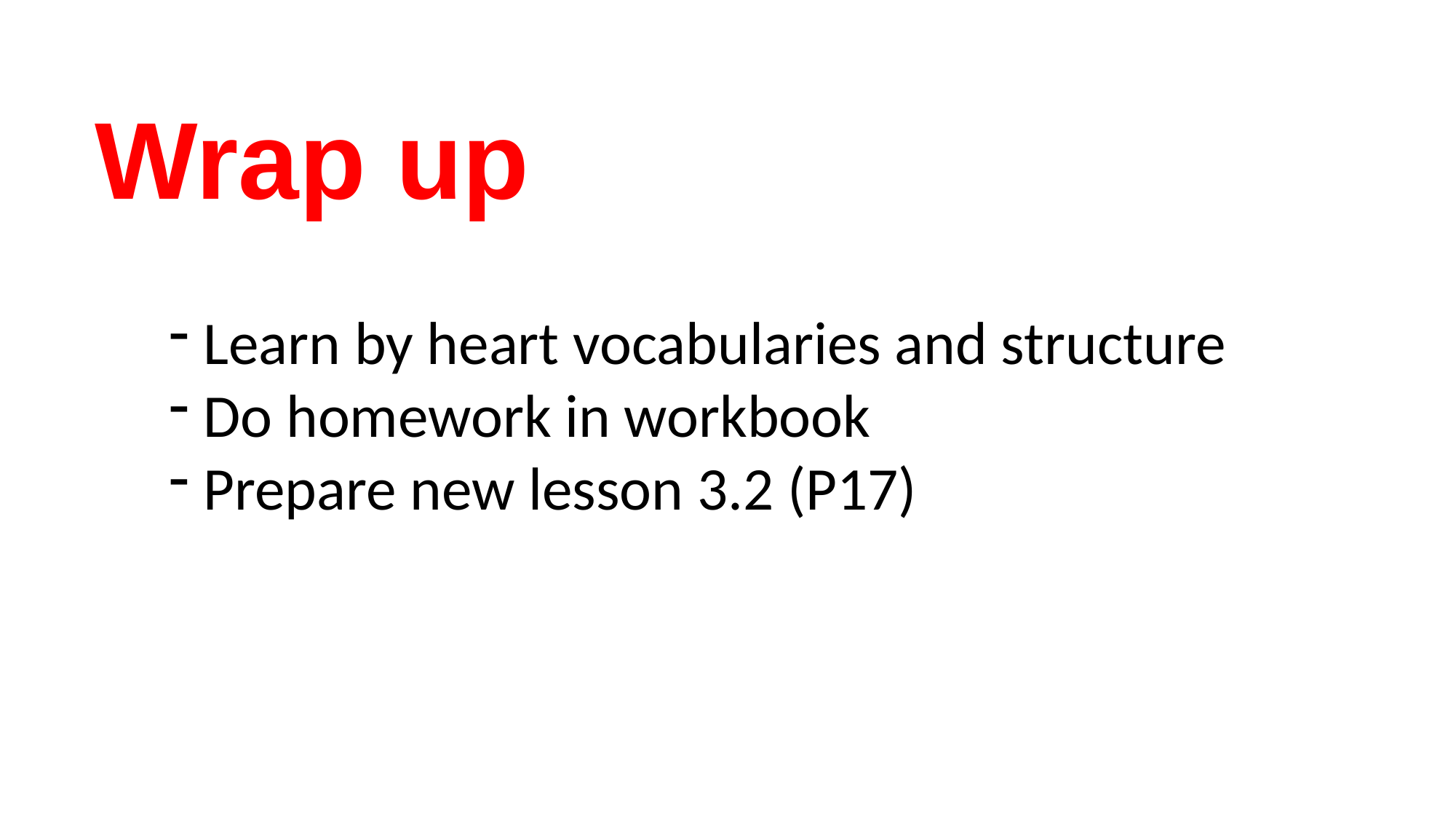

Wrap up
Learn by heart vocabularies and structure
Do homework in workbook
Prepare new lesson 3.2 (P17)